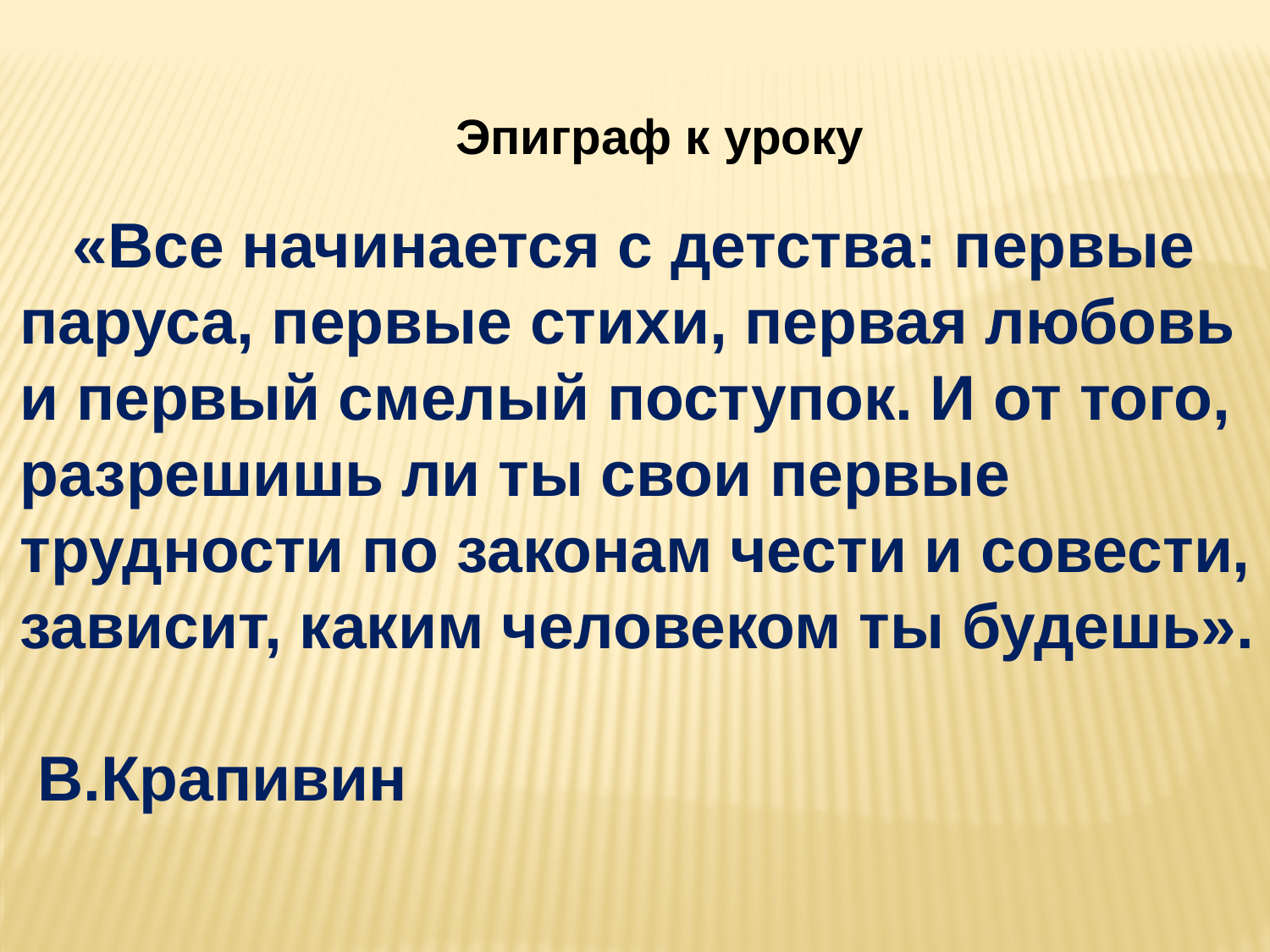

Эпиграф к уроку
   «Все начинается с детства: первые паруса, первые стихи, первая любовь и первый смелый поступок. И от того, разрешишь ли ты свои первые трудности по законам чести и совести, зависит, каким человеком ты будешь».                                                                  В.Крапивин